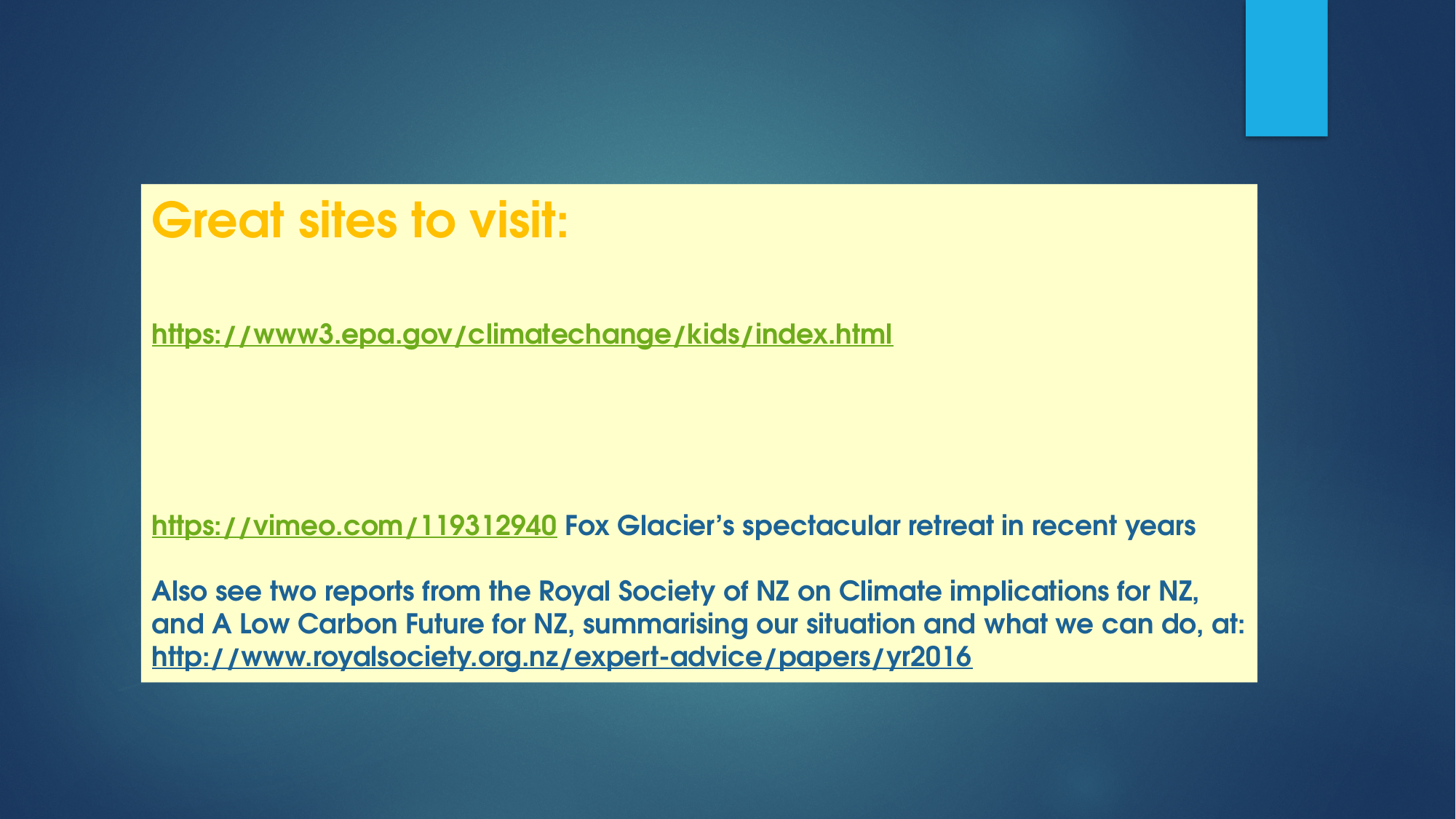

Great sites to visit:
http://thiniceclimate.org/free-resources
https://www3.epa.gov/climatechange/kids/index.html

https://www.niwa.co.nz/education-and-training/schools/students/climate-change-global-warming-and-greenhouse-gases

https://vimeo.com/119312940 Fox Glacier’s spectacular retreat in recent years

Also see two reports from the Royal Society of NZ on Climate implications for NZ, and A Low Carbon Future for NZ, summarising our situation and what we can do, at:
http://www.royalsociety.org.nz/expert-advice/papers/yr2016